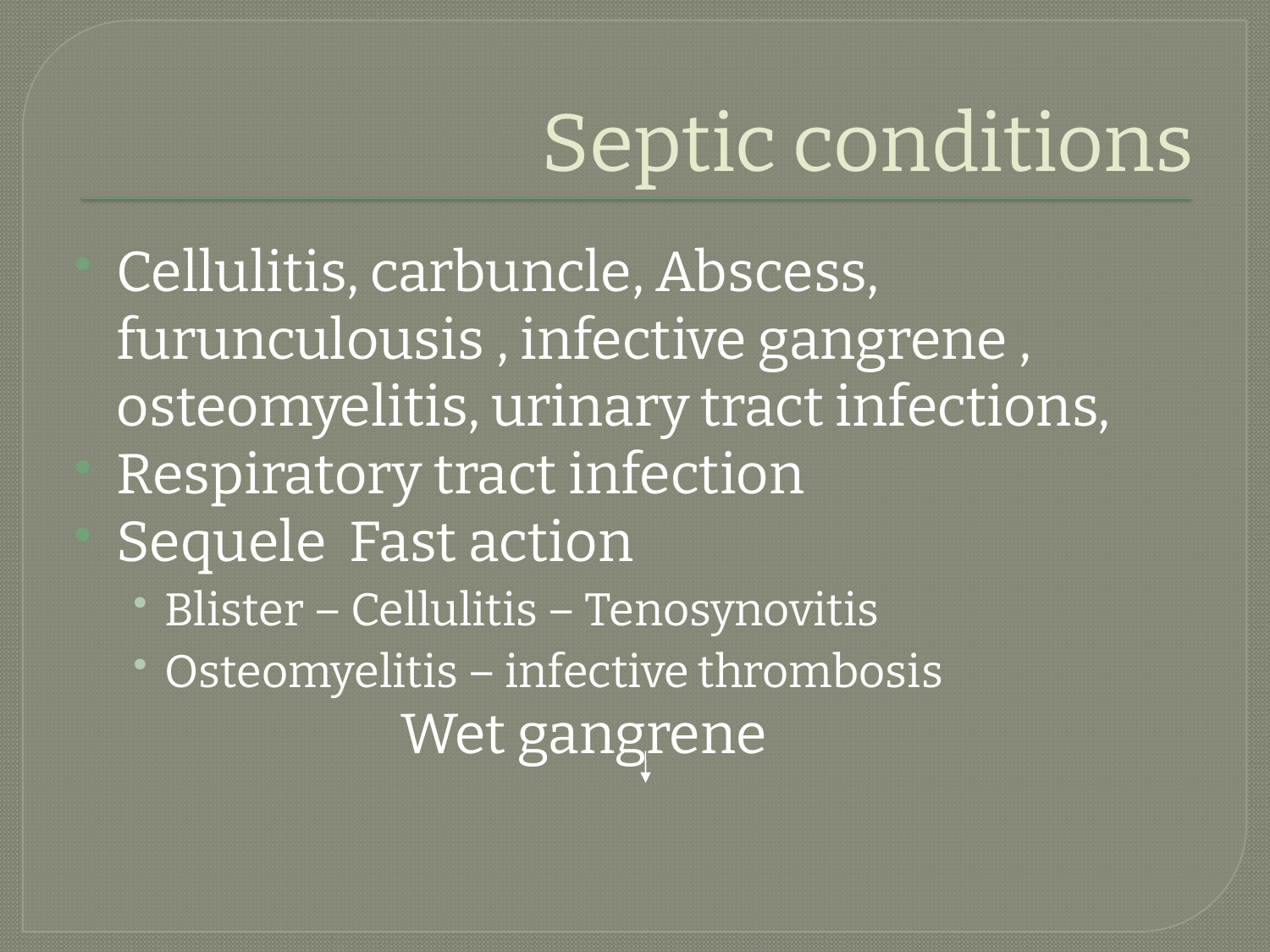

# Septic conditions
Cellulitis, carbuncle, Abscess, furunculousis , infective gangrene , osteomyelitis, urinary tract infections,
Respiratory tract infection
Sequele  Fast action
Blister – Cellulitis – Tenosynovitis
Osteomyelitis – infective thrombosis
                             Wet gangrene